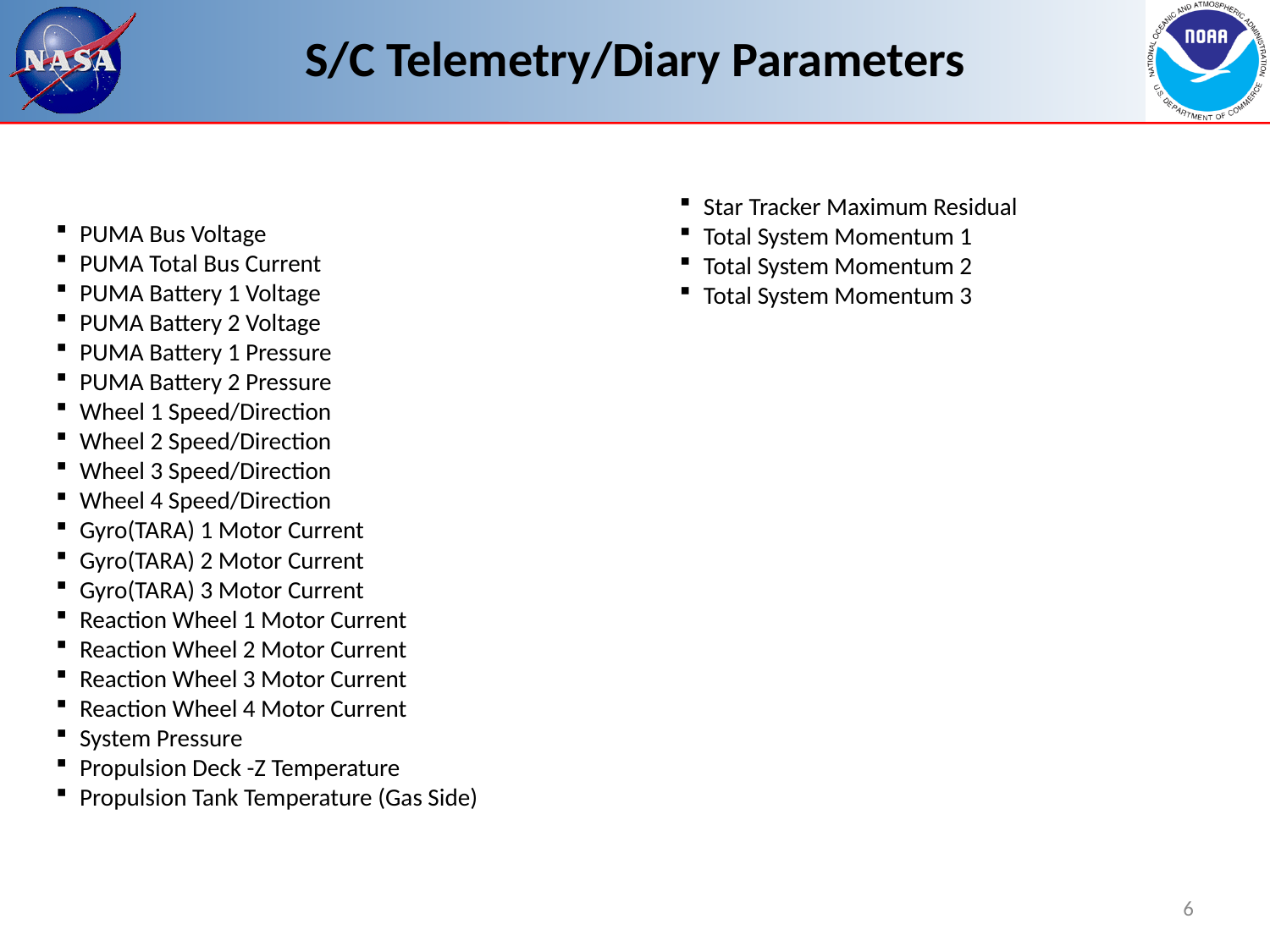

# S/C Telemetry/Diary Parameters
PUMA Bus Voltage
PUMA Total Bus Current
PUMA Battery 1 Voltage
PUMA Battery 2 Voltage
PUMA Battery 1 Pressure
PUMA Battery 2 Pressure
Wheel 1 Speed/Direction
Wheel 2 Speed/Direction
Wheel 3 Speed/Direction
Wheel 4 Speed/Direction
Gyro(TARA) 1 Motor Current
Gyro(TARA) 2 Motor Current
Gyro(TARA) 3 Motor Current
Reaction Wheel 1 Motor Current
Reaction Wheel 2 Motor Current
Reaction Wheel 3 Motor Current
Reaction Wheel 4 Motor Current
System Pressure
Propulsion Deck -Z Temperature
Propulsion Tank Temperature (Gas Side)
Star Tracker Maximum Residual
Total System Momentum 1
Total System Momentum 2
Total System Momentum 3
6